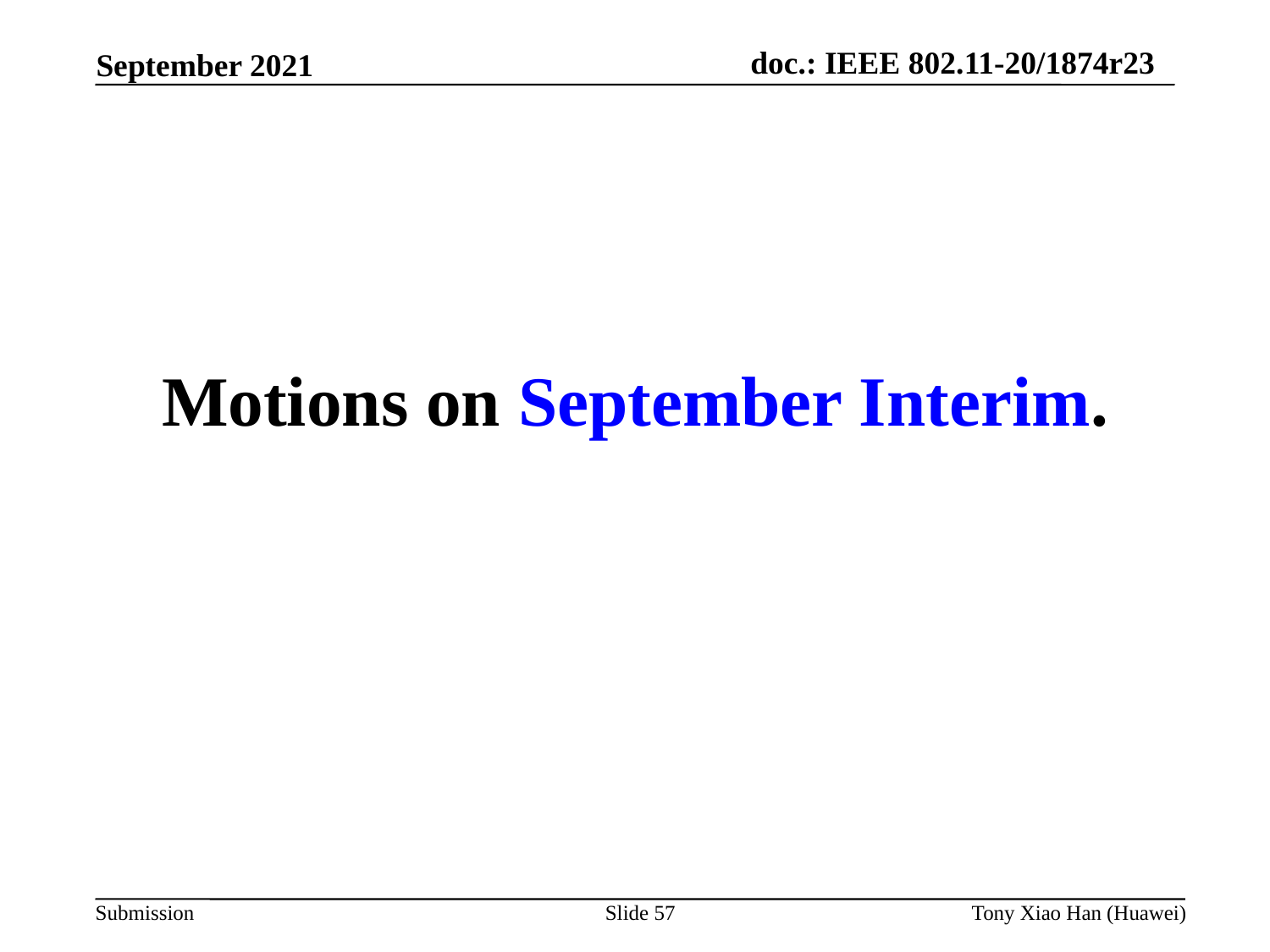

Motions on September Interim.

Slide 57
Tony Xiao Han (Huawei)